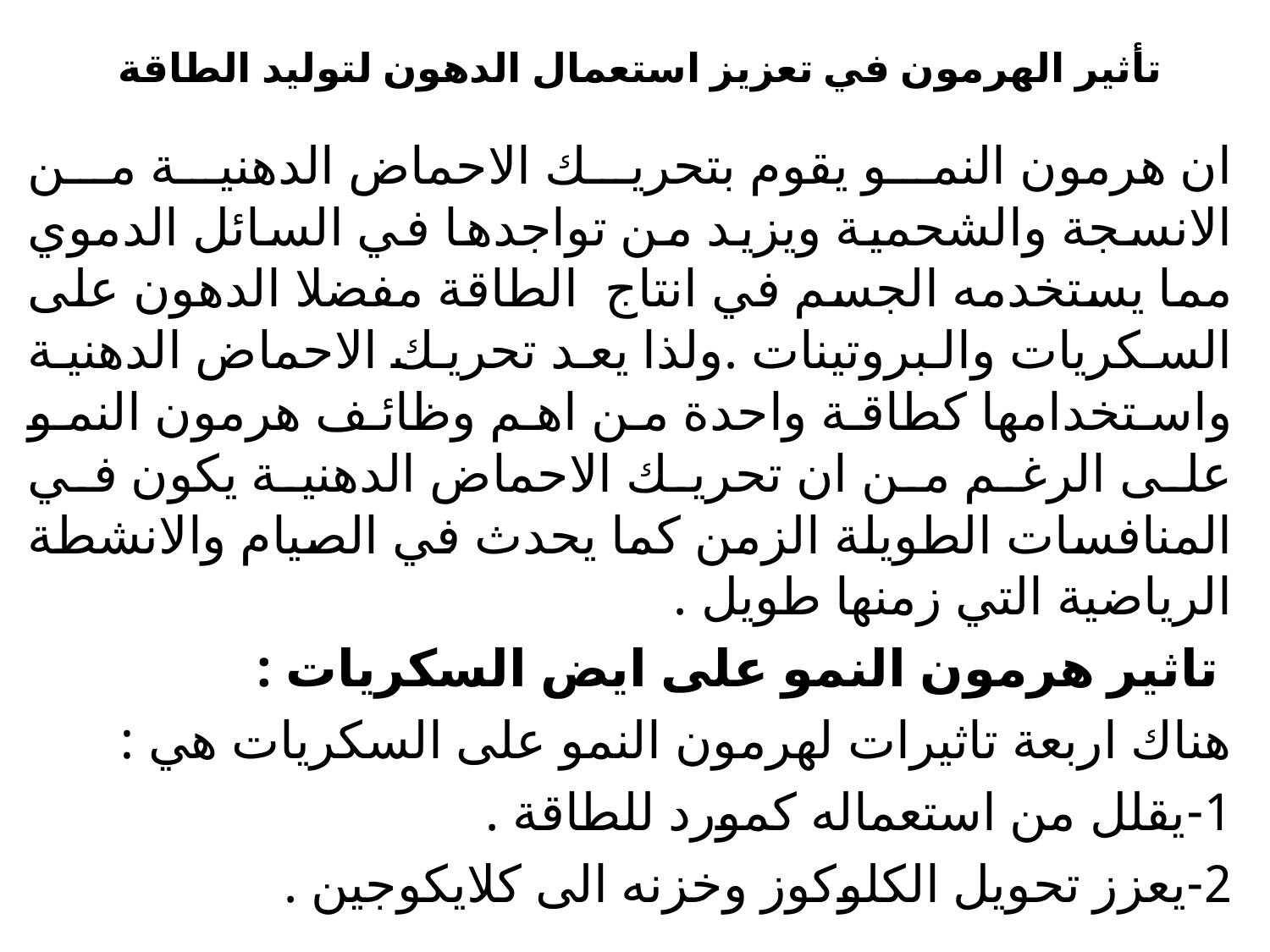

# تأثير الهرمون في تعزيز استعمال الدهون لتوليد الطاقة
ان هرمون النمو يقوم بتحريك الاحماض الدهنية من الانسجة والشحمية ويزيد من تواجدها في السائل الدموي مما يستخدمه الجسم في انتاج  الطاقة مفضلا الدهون على السكريات والبروتينات .ولذا يعد تحريك الاحماض الدهنية واستخدامها كطاقة واحدة من اهم وظائف هرمون النمو على الرغم من ان تحريك الاحماض الدهنية يكون في المنافسات الطويلة الزمن كما يحدث في الصيام والانشطة الرياضية التي زمنها طويل .
 تاثير هرمون النمو على ايض السكريات :
هناك اربعة تاثيرات لهرمون النمو على السكريات هي :
1-يقلل من استعماله كمورد للطاقة .
2-يعزز تحويل الكلوكوز وخزنه الى كلايكوجين .